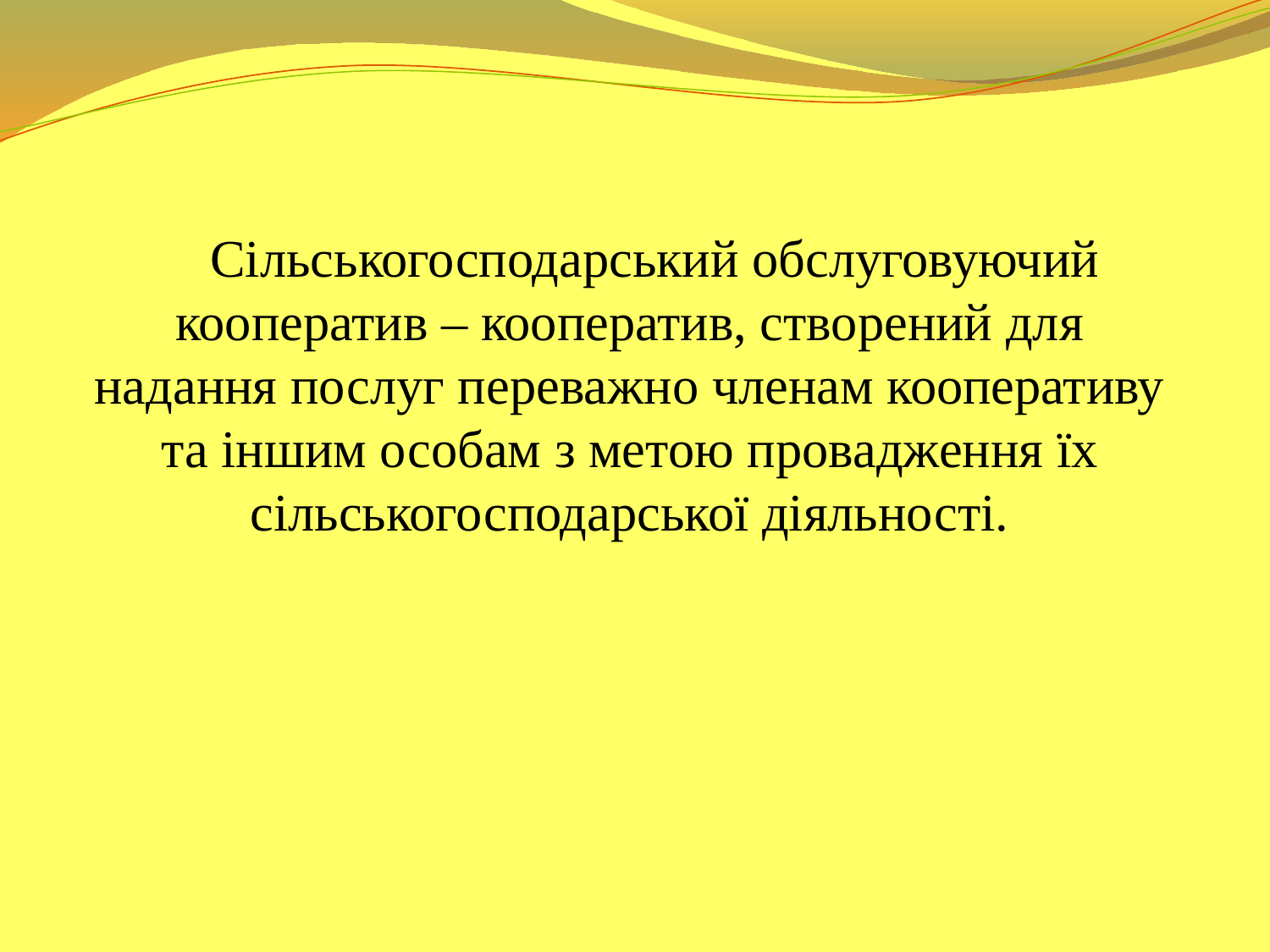

Сільськогосподарський обслуговуючий кооператив – кооператив, створений для надання послуг переважно членам кооперативу та іншим особам з метою провадження їх сільськогосподарської діяльності.